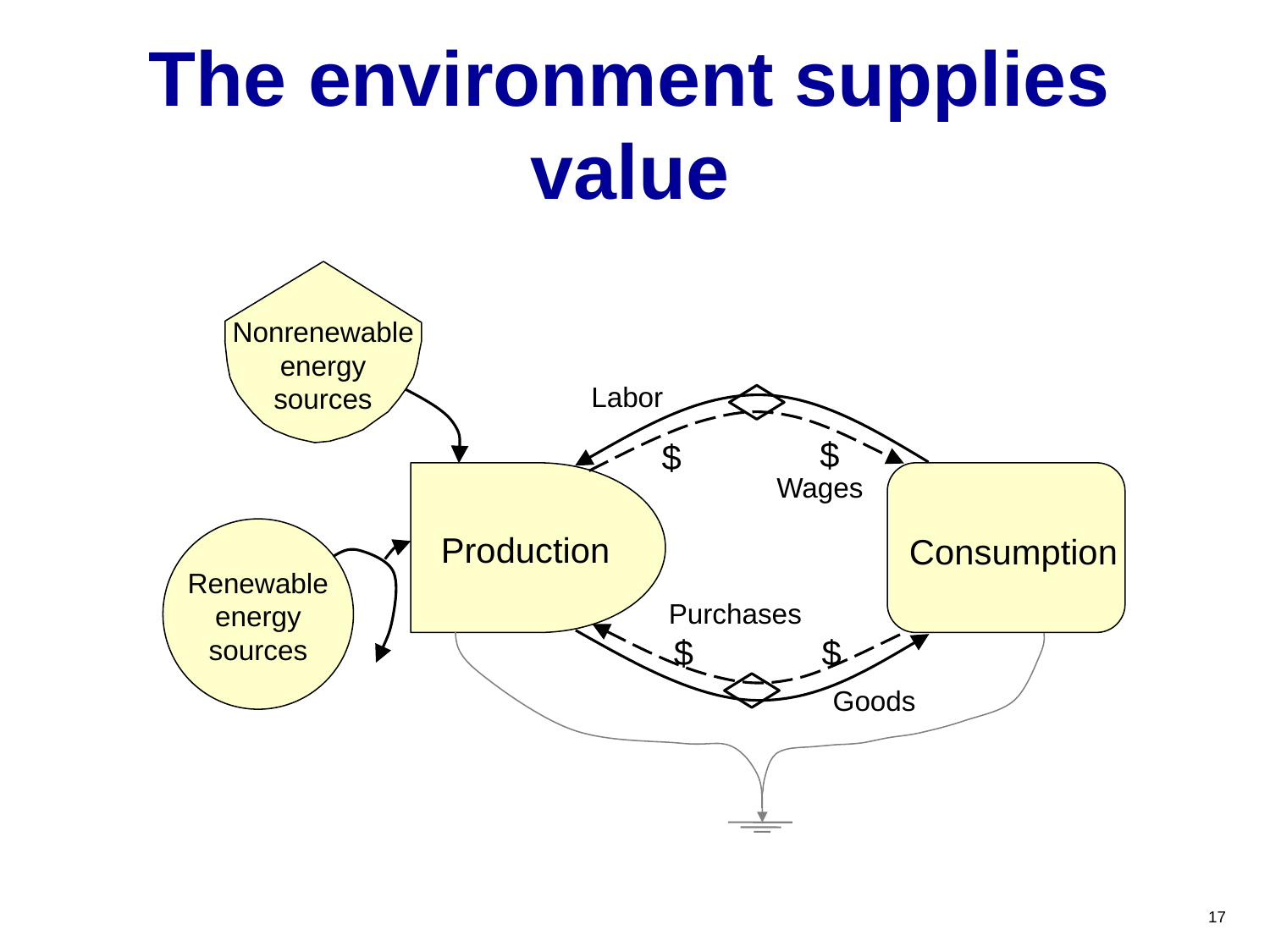

# The environment supplies value

Nonrenewable
energy
sources
Labor

$
$

Production

Consumption

$
$
Wages

Renewable
energy
sources

Purchases

Goods